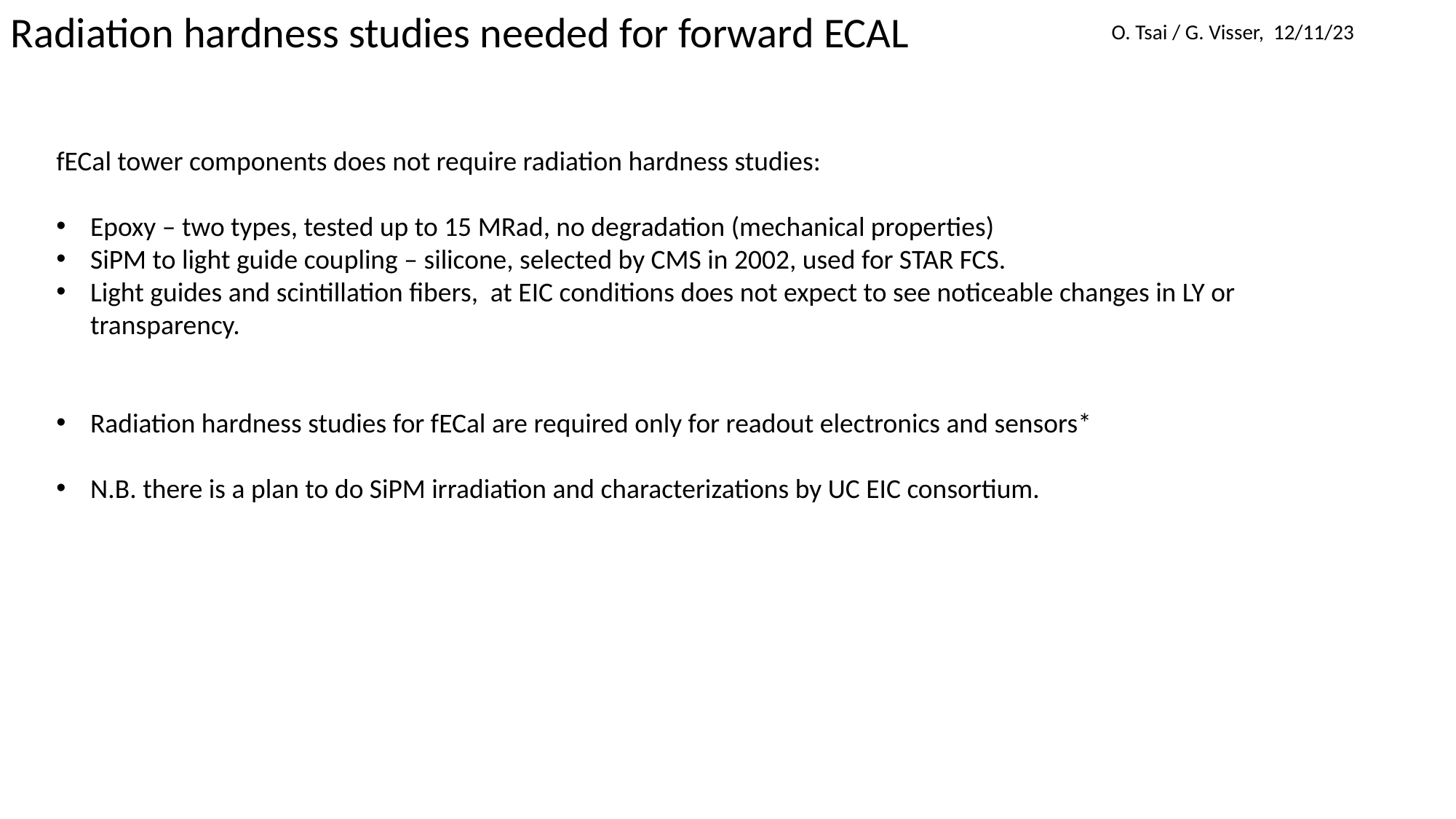

Radiation hardness studies needed for forward ECAL
O. Tsai / G. Visser,  12/11/23
fECal tower components does not require radiation hardness studies:

Epoxy – two types, tested up to 15 MRad, no degradation (mechanical properties)
SiPM to light guide coupling – silicone, selected by CMS in 2002, used for STAR FCS.
Light guides and scintillation fibers,  at EIC conditions does not expect to see noticeable changes in LY or transparency.

Radiation hardness studies for fECal are required only for readout electronics and sensors*

N.B. there is a plan to do SiPM irradiation and characterizations by UC EIC consortium.